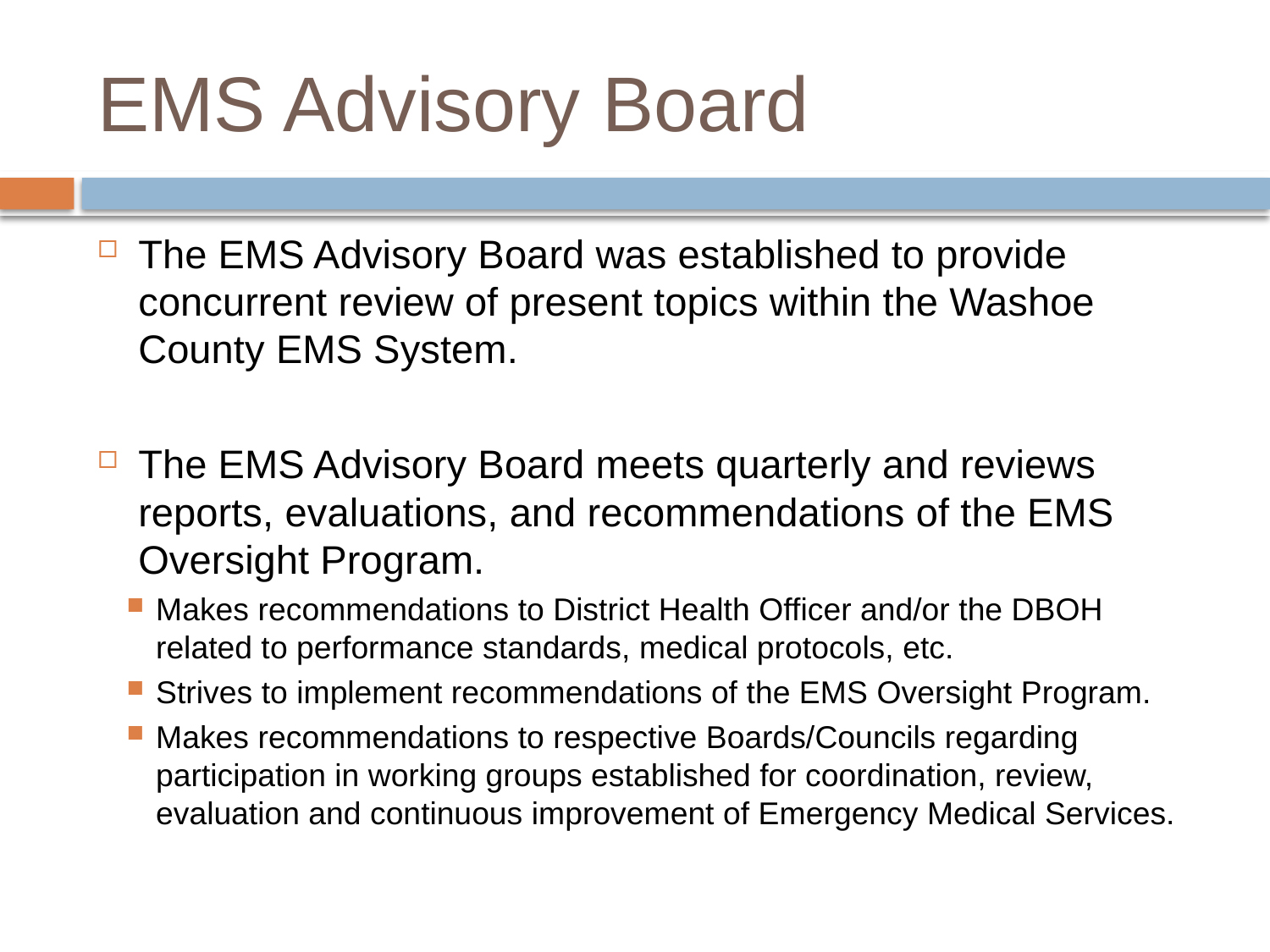

# EMS Advisory Board
The EMS Advisory Board was established to provide concurrent review of present topics within the Washoe County EMS System.

The EMS Advisory Board meets quarterly and reviews reports, evaluations, and recommendations of the EMS Oversight Program.
Makes recommendations to District Health Officer and/or the DBOH related to performance standards, medical protocols, etc.
Strives to implement recommendations of the EMS Oversight Program.
Makes recommendations to respective Boards/Councils regarding participation in working groups established for coordination, review, evaluation and continuous improvement of Emergency Medical Services.